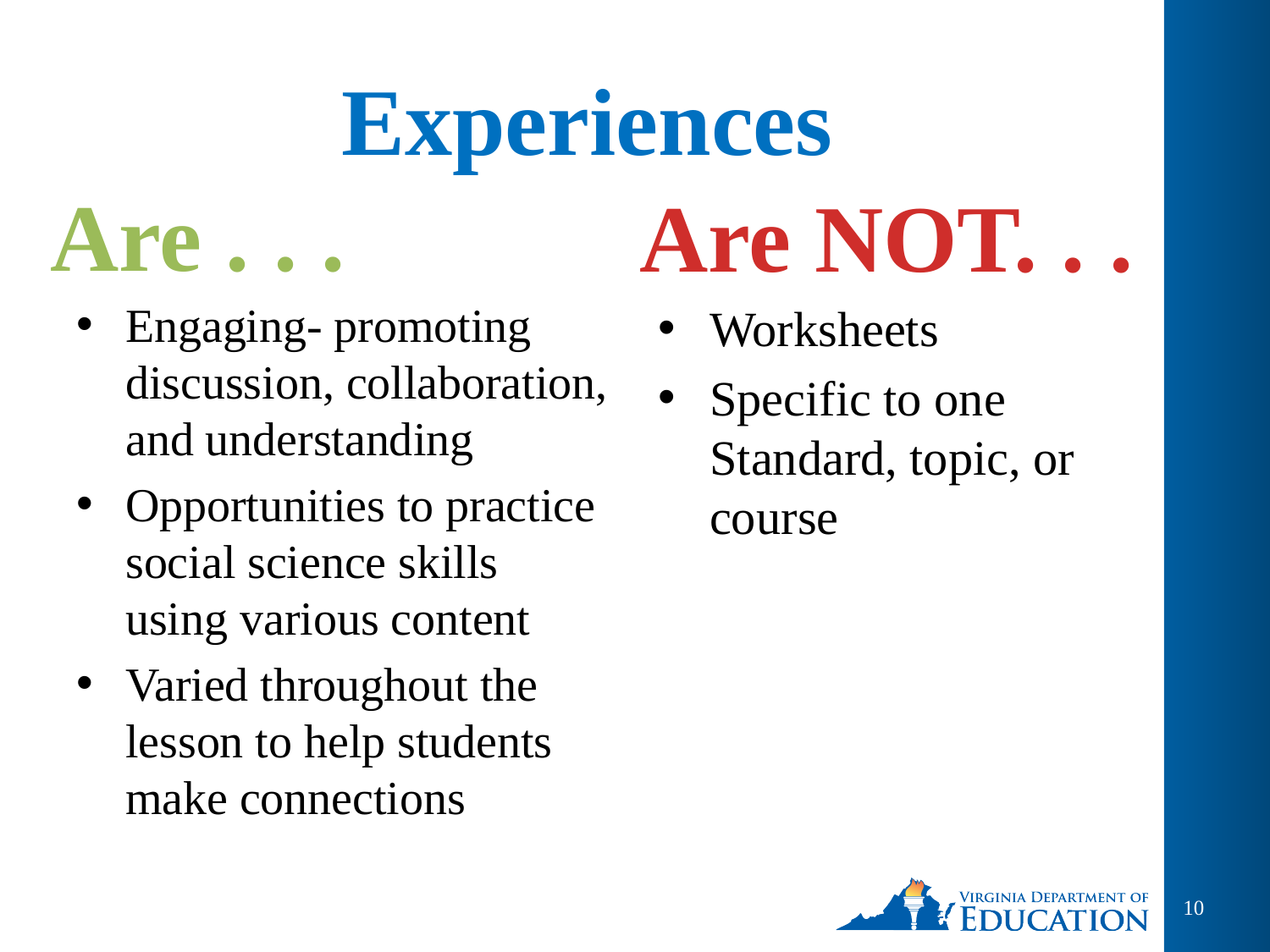

# Experiences
Are . . .
Are NOT. . .

Engaging- promoting discussion, collaboration, and understanding
Opportunities to practice social science skills using various content
Varied throughout the lesson to help students make connections

Worksheets
Specific to one Standard, topic, or course

10